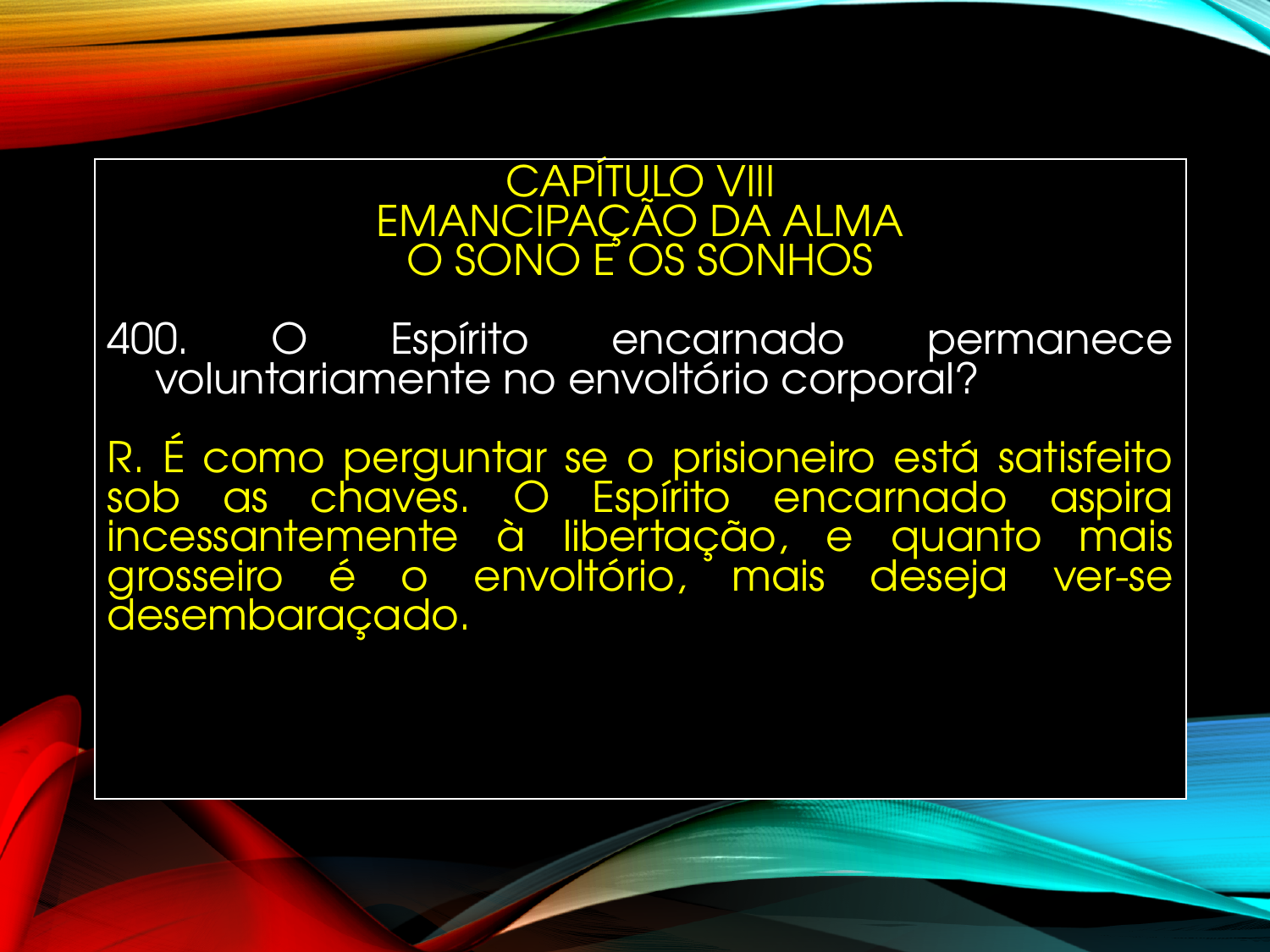

| CAPÍTULO VIII EMANCIPAÇÃO DA ALMA O SONO E OS SONHOS O Espírito encarnado permanece voluntariamente no envoltório corporal? R. É como perguntar se o prisioneiro está satisfeito sob as chaves. O Espírito encarnado aspira incessantemente à libertação, e quanto mais grosseiro é o envoltório, mais deseja ver-se desembaraçado. |
| --- |